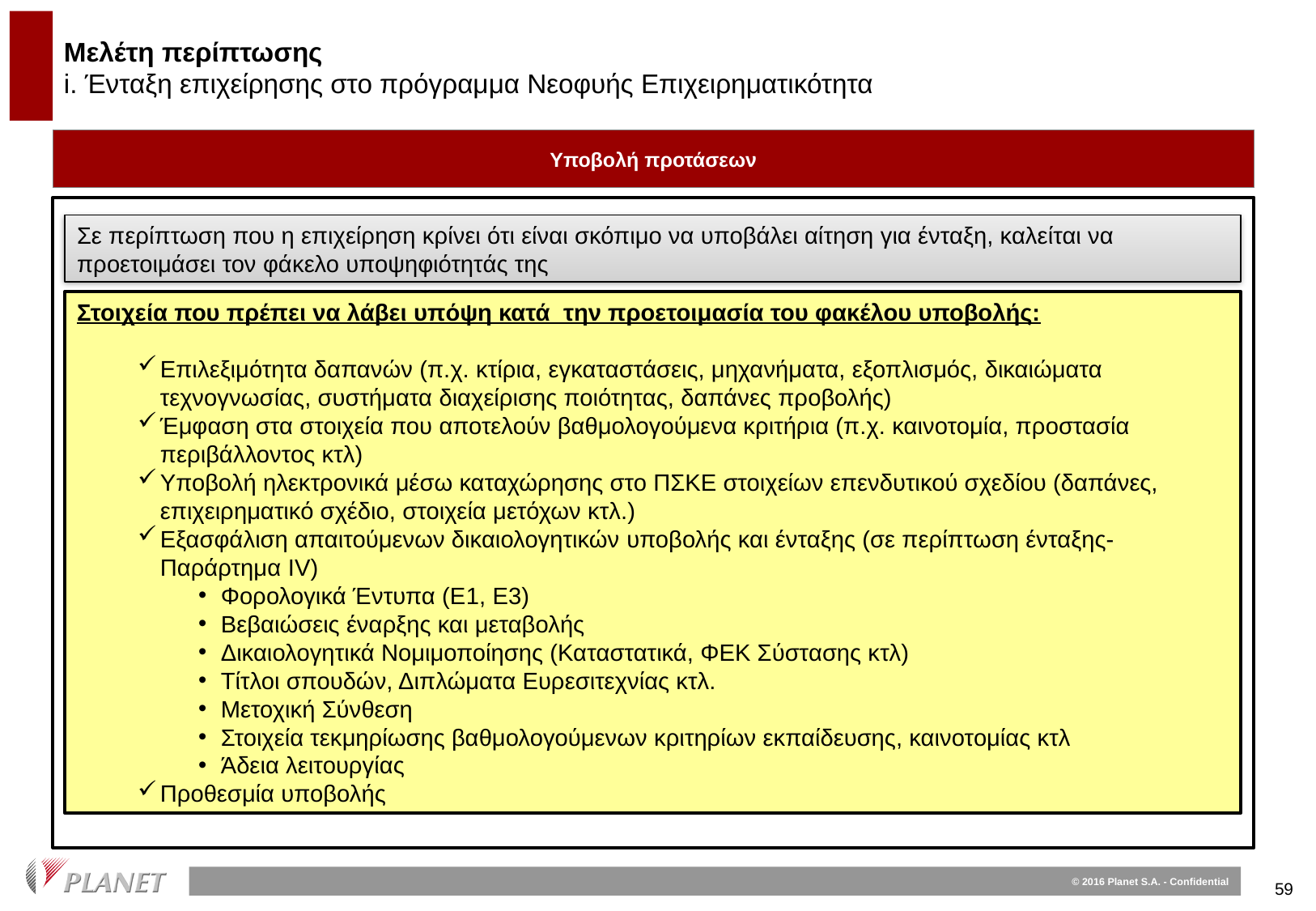

Μελέτη περίπτωσης
i. Ένταξη επιχείρησης στο πρόγραμμα Νεοφυής Επιχειρηματικότητα
Υποβολή προτάσεων

Σε περίπτωση που η επιχείρηση κρίνει ότι είναι σκόπιμο να υποβάλει αίτηση για ένταξη, καλείται να προετοιμάσει τον φάκελο υποψηφιότητάς της
Στοιχεία που πρέπει να λάβει υπόψη κατά  την προετοιμασία του φακέλου υποβολής:

Επιλεξιμότητα δαπανών (π.χ. κτίρια, εγκαταστάσεις, μηχανήματα, εξοπλισμός, δικαιώματα τεχνογνωσίας, συστήματα διαχείρισης ποιότητας, δαπάνες προβολής)
Έμφαση στα στοιχεία που αποτελούν βαθμολογούμενα κριτήρια (π.χ. καινοτομία, προστασία περιβάλλοντος κτλ)
Υποβολή ηλεκτρονικά μέσω καταχώρησης στο ΠΣΚΕ στοιχείων επενδυτικού σχεδίου (δαπάνες, επιχειρηματικό σχέδιο, στοιχεία μετόχων κτλ.)
Εξασφάλιση απαιτούμενων δικαιολογητικών υποβολής και ένταξης (σε περίπτωση ένταξης-Παράρτημα IV)
Φορολογικά Έντυπα (Ε1, Ε3)
Βεβαιώσεις έναρξης και μεταβολής
Δικαιολογητικά Νομιμοποίησης (Καταστατικά, ΦΕΚ Σύστασης κτλ)
Τίτλοι σπουδών, Διπλώματα Ευρεσιτεχνίας κτλ.
Μετοχική Σύνθεση
Στοιχεία τεκμηρίωσης βαθμολογούμενων κριτηρίων εκπαίδευσης, καινοτομίας κτλ
Άδεια λειτουργίας
Προθεσμία υποβολής